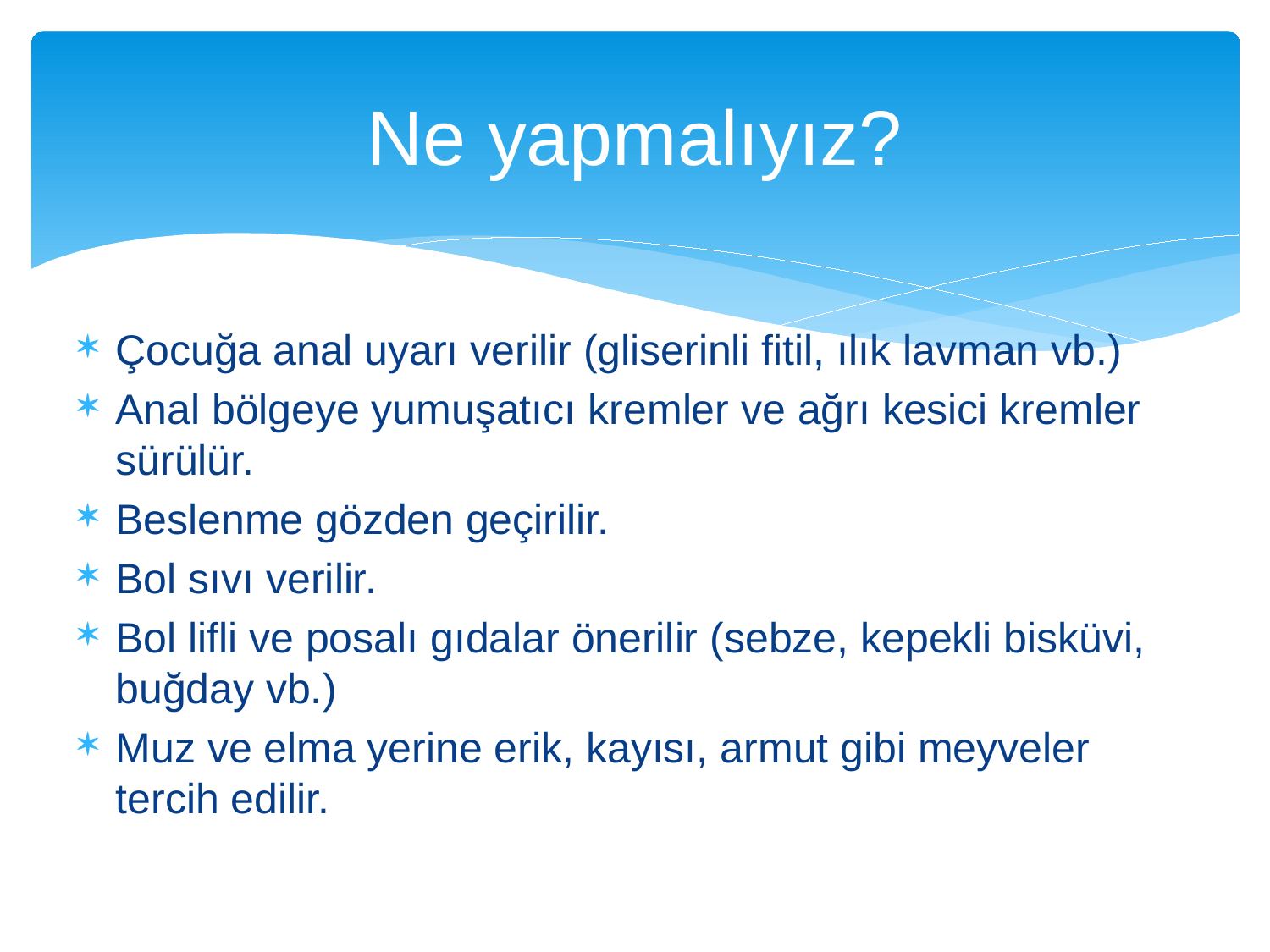

# Ne yapmalıyız?
Çocuğa anal uyarı verilir (gliserinli fitil, ılık lavman vb.)
Anal bölgeye yumuşatıcı kremler ve ağrı kesici kremler sürülür.
Beslenme gözden geçirilir.
Bol sıvı verilir.
Bol lifli ve posalı gıdalar önerilir (sebze, kepekli bisküvi, buğday vb.)
Muz ve elma yerine erik, kayısı, armut gibi meyveler tercih edilir.